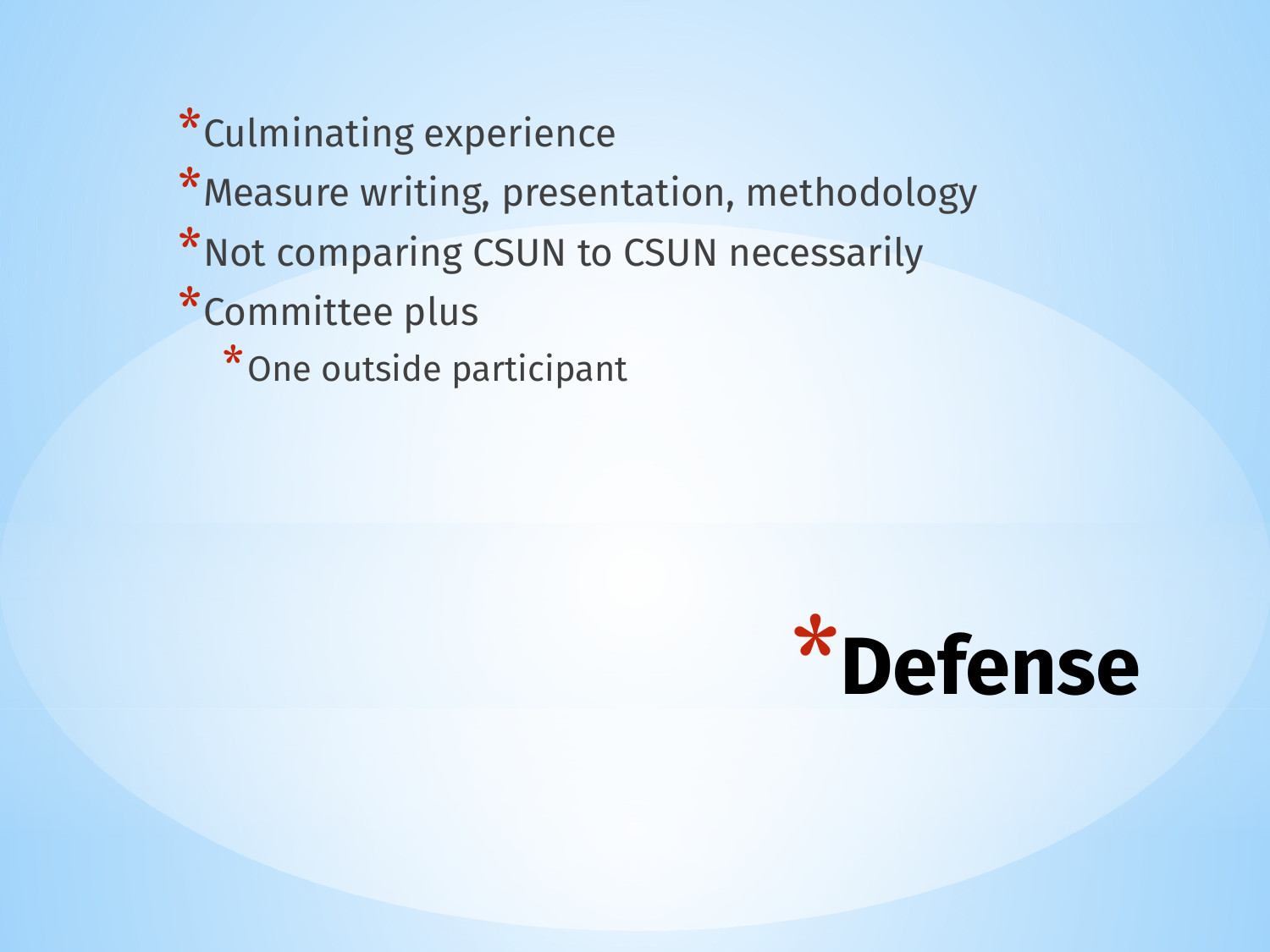

Culminating experience
Measure writing, presentation, methodology
Not comparing CSUN to CSUN necessarily
Committee plus
One outside participant

# Defense